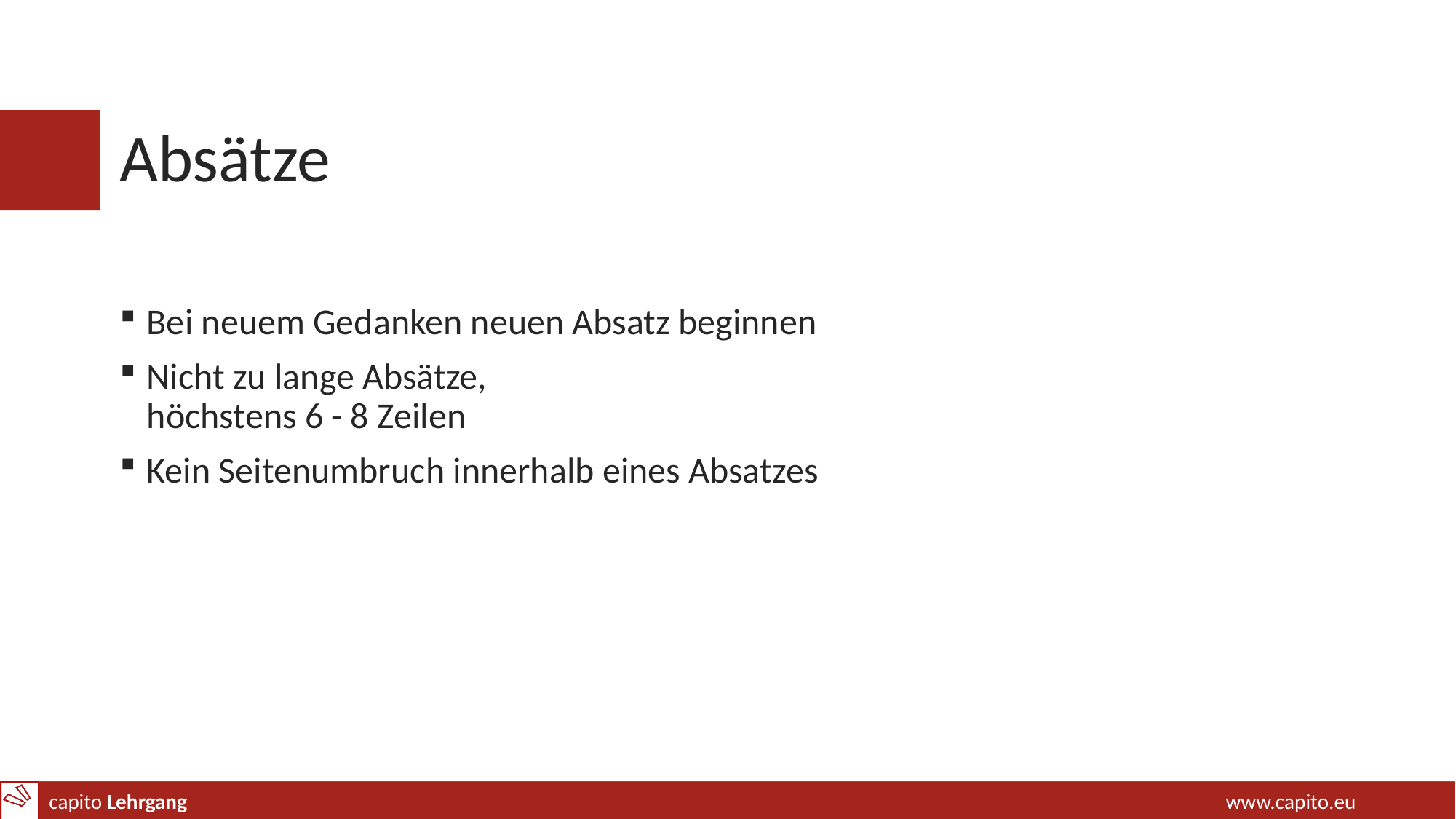

# Absätze
Bei neuem Gedanken neuen Absatz beginnen
Nicht zu lange Absätze,
höchstens 6 - 8 Zeilen
Kein Seitenumbruch innerhalb eines Absatzes